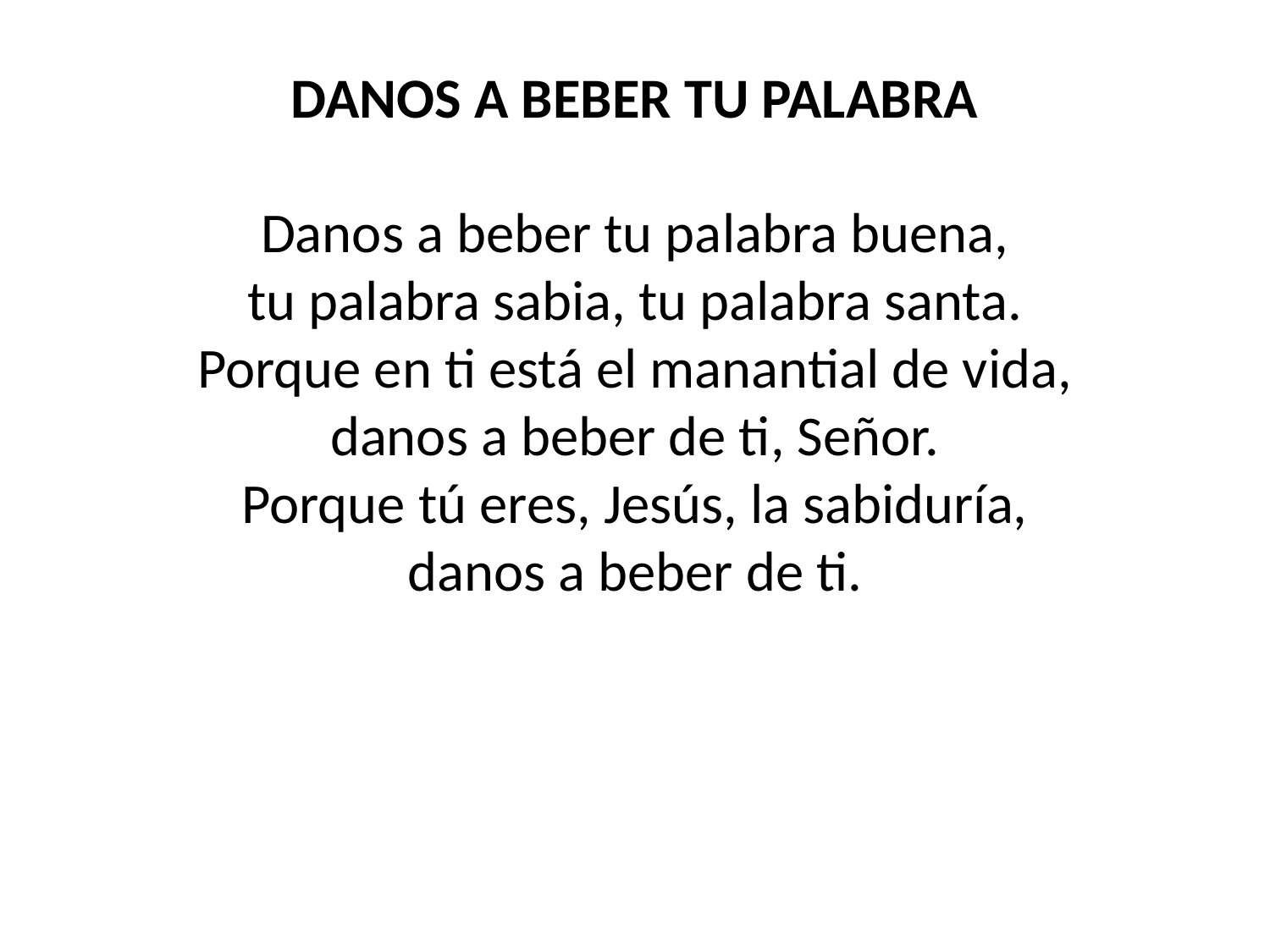

DANOS A BEBER TU PALABRA

Danos a beber tu palabra buena,
tu palabra sabia, tu palabra santa.
Porque en ti está el manantial de vida,
danos a beber de ti, Señor.
Porque tú eres, Jesús, la sabiduría,
danos a beber de ti.